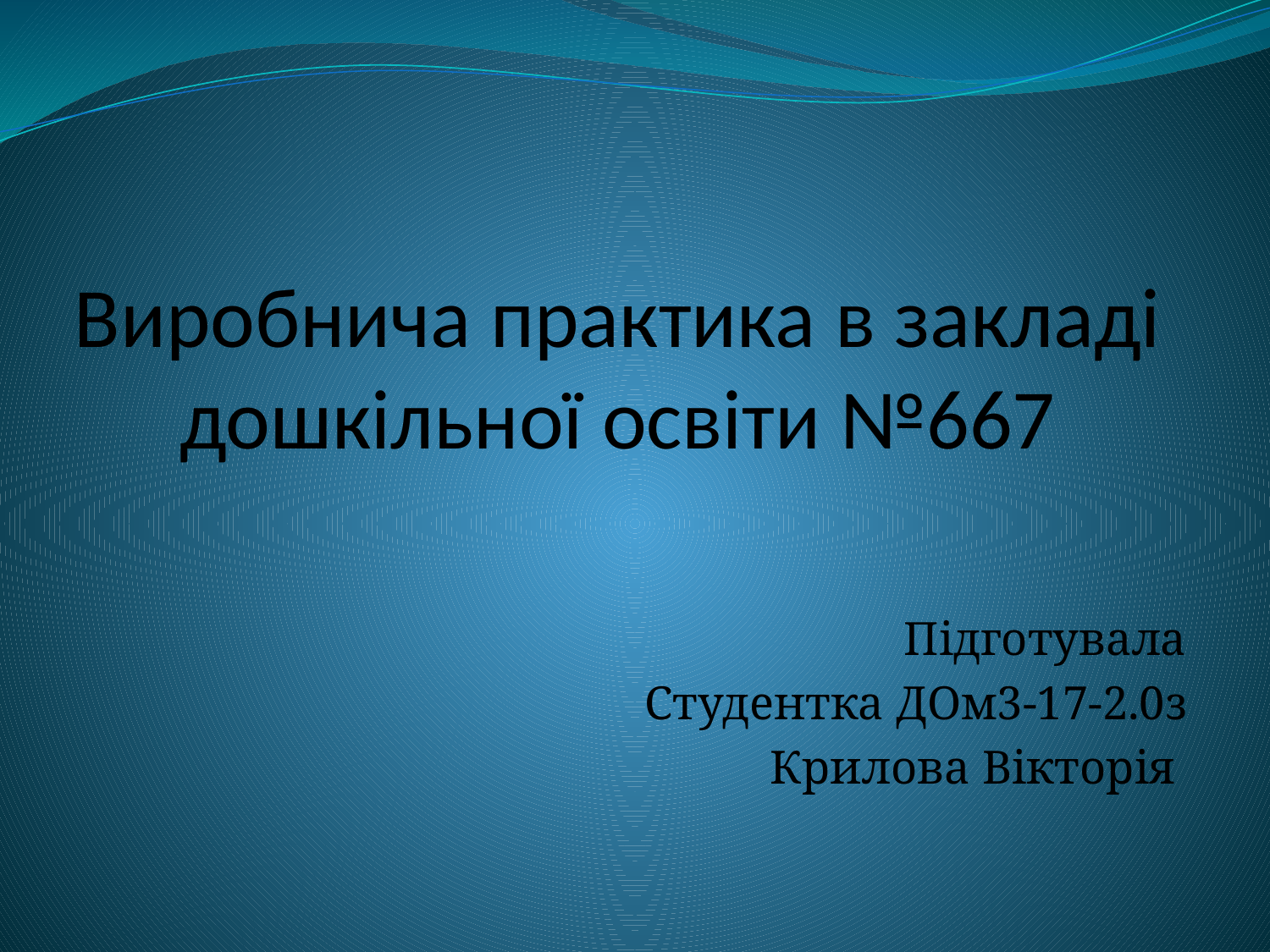

# Виробнича практика в закладі дошкільної освіти №667

Підготувала
Студентка ДОм3-17-2.0з
Крилова Вікторія